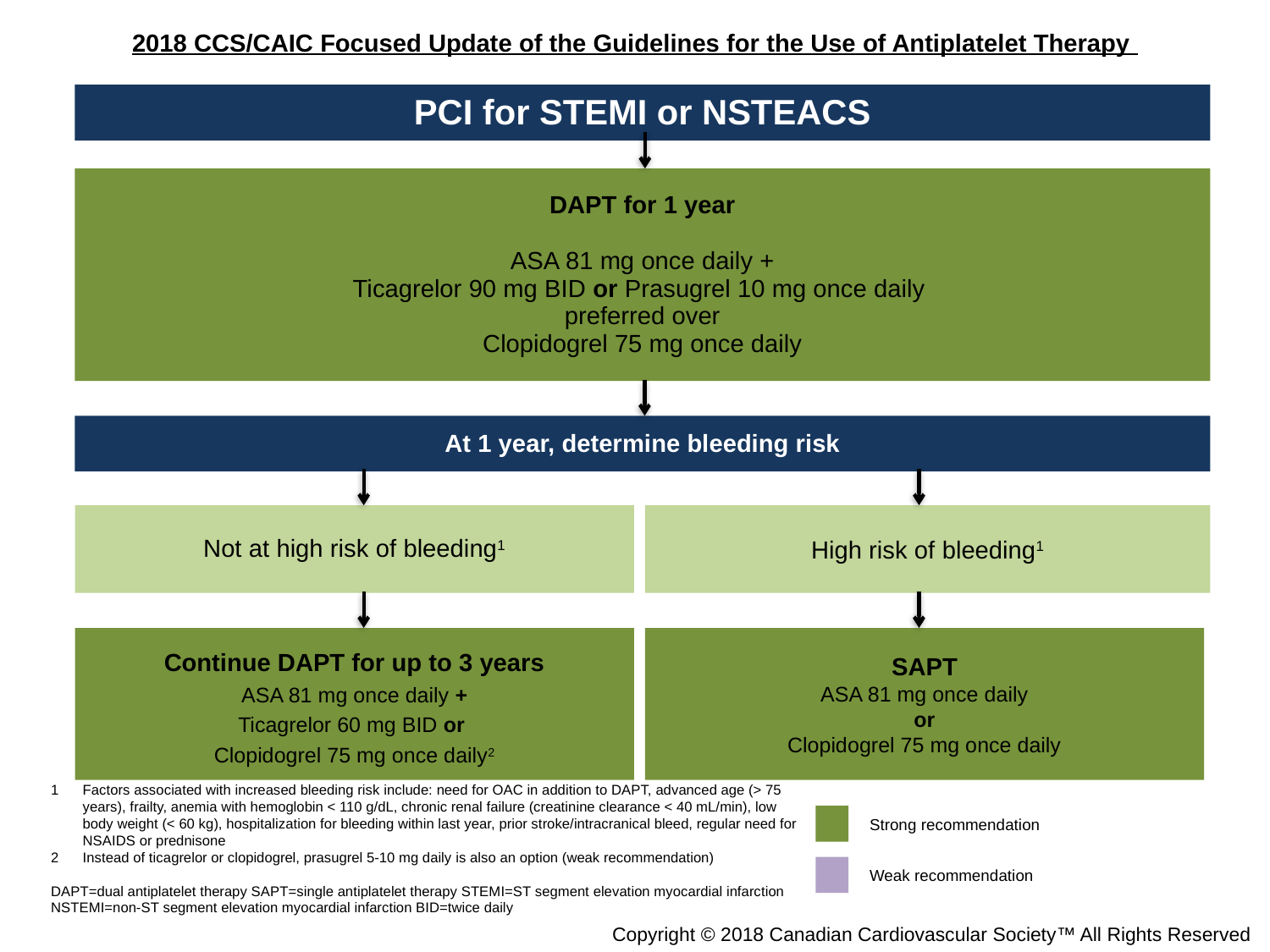

PCI for STEMI or NSTEACS
DAPT for 1 year

ASA 81 mg once daily +
Ticagrelor 90 mg BID or Prasugrel 10 mg once daily
preferred over
Clopidogrel 75 mg once daily
At 1 year, determine bleeding risk
Not at high risk of bleeding1
High risk of bleeding1
Continue DAPT for up to 3 years
ASA 81 mg once daily +
Ticagrelor 60 mg BID or
Clopidogrel 75 mg once daily2
SAPT
ASA 81 mg once daily
or
Clopidogrel 75 mg once daily

Strong recommendation
Factors associated with increased bleeding risk include: need for OAC in addition to DAPT, advanced age (> 75 years), frailty, anemia with hemoglobin < 110 g/dL, chronic renal failure (creatinine clearance < 40 mL/min), low body weight (< 60 kg), hospitalization for bleeding within last year, prior stroke/intracranical bleed, regular need for NSAIDS or prednisone
Instead of ticagrelor or clopidogrel, prasugrel 5-10 mg daily is also an option (weak recommendation)

DAPT=dual antiplatelet therapy SAPT=single antiplatelet therapy STEMI=ST segment elevation myocardial infarction NSTEMI=non-ST segment elevation myocardial infarction BID=twice daily

Weak recommendation